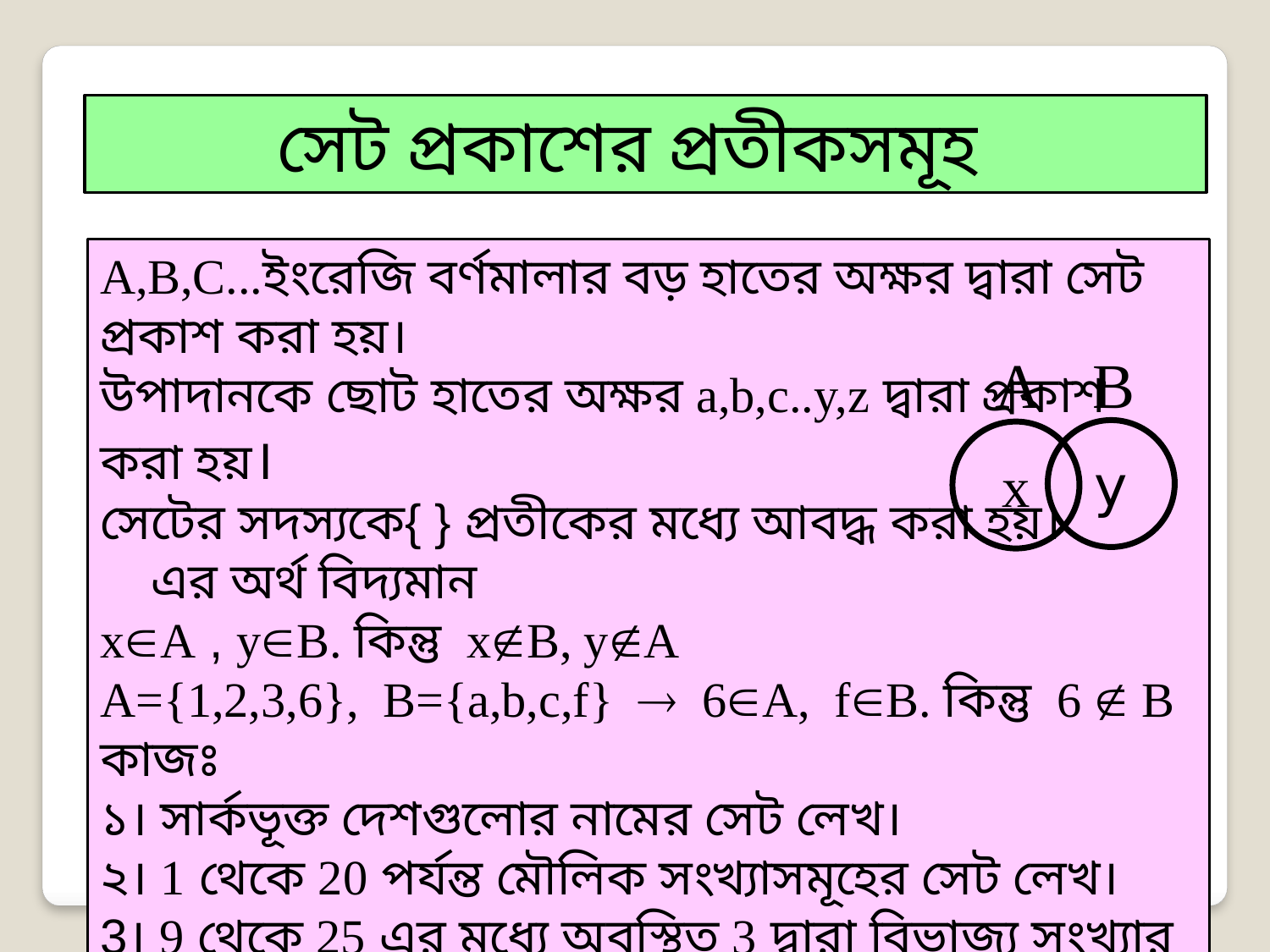

সেট প্রকাশের প্রতীকসমূহ
A,B,C...ইংরেজি বর্ণমালার বড় হাতের অক্ষর দ্বারা সেট প্রকাশ করা হয়।
উপাদানকে ছোট হাতের অক্ষর a,b,c..y,z দ্বারা প্রকাশ করা হয়।
সেটের সদস্যকে{ } প্রতীকের মধ্যে আবদ্ধ করা হয়।
∈ এর অর্থ বিদ্যমান
x∈A , y∈B. কিন্তু  x∉B, y∉A
A={1,2,3,6},  B={a,b,c,f}  →  6∈A,  f∈B. কিন্তু  6 ∉ B
কাজঃ
১। সার্কভূক্ত দেশগুলোর নামের সেট লেখ।
২। 1 থেকে 20 পর্যন্ত মৌলিক সংখ্যাসমূহের সেট লেখ।
3। 9 থেকে 25 এর মধ্যে অবস্থিত 3 দ্বারা বিভাজ্য সংখ্যার সেট লেখ।
A
B
y
x